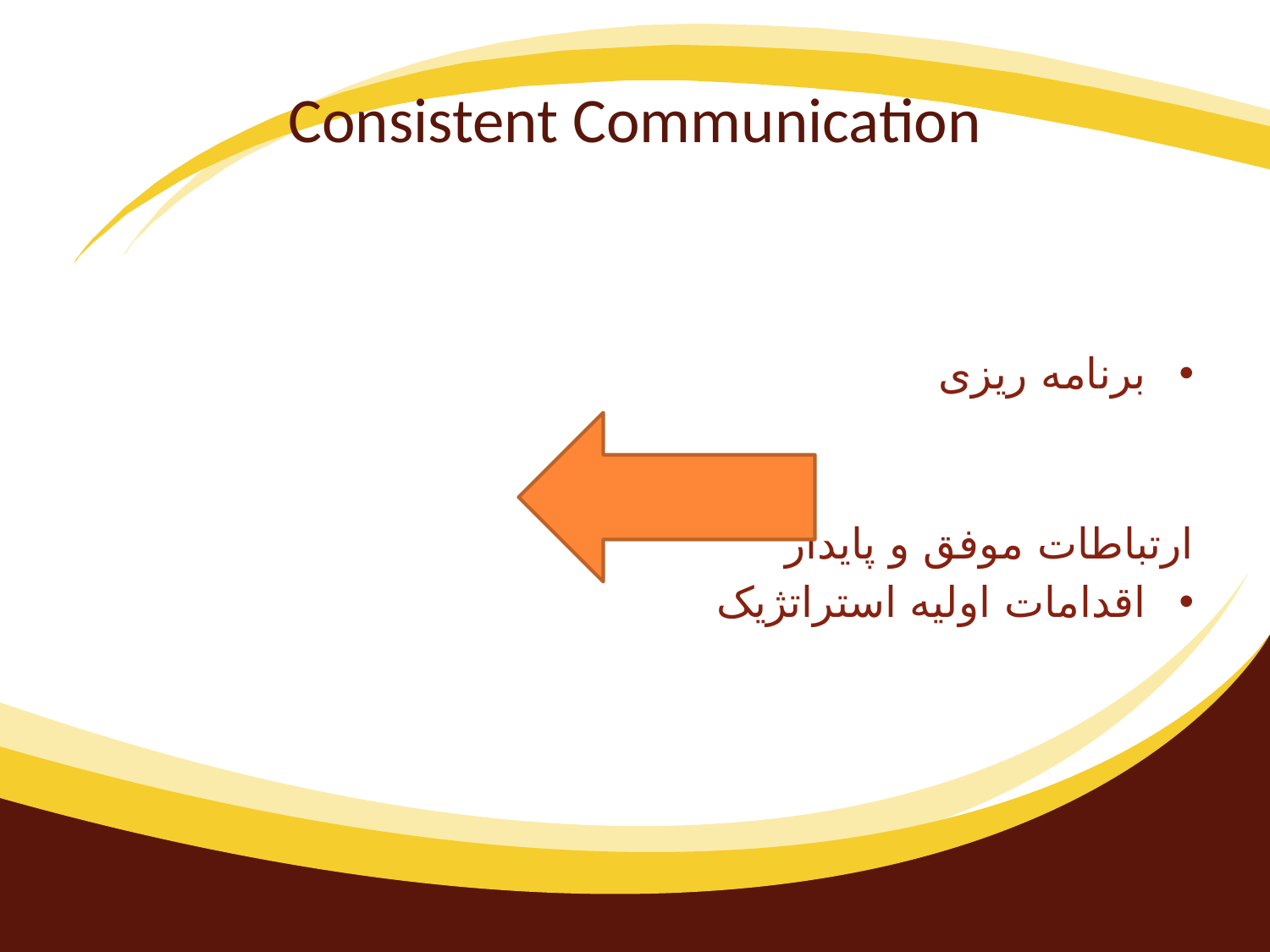

# Consistent Communication

برنامه ریزی

                                                                       ارتباطات موفق و پایدار
اقدامات اولیه استراتژیک